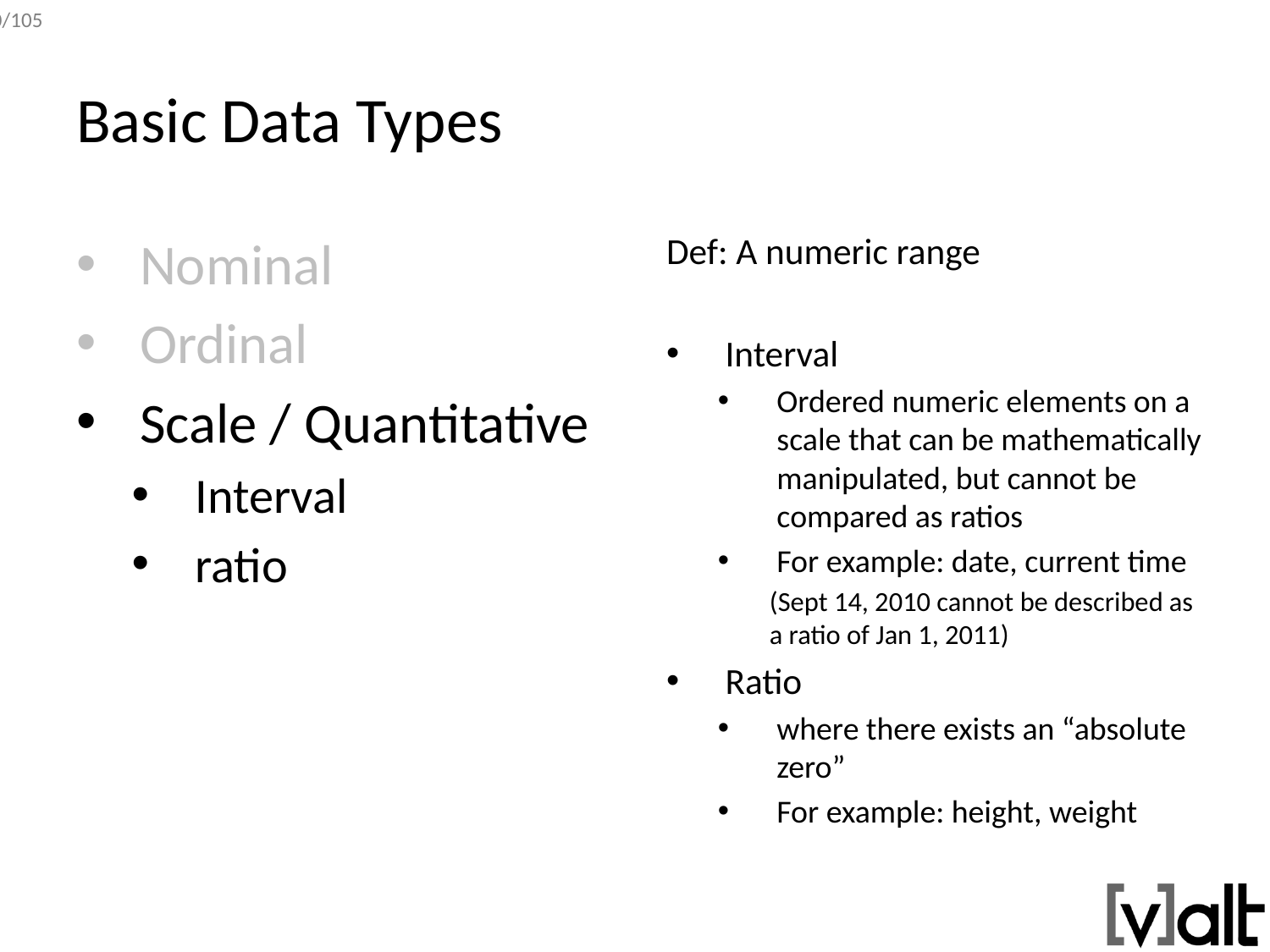

# Basic Data Types
Def: A numeric range

Interval
Ordered numeric elements on a scale that can be mathematically manipulated, but cannot be compared as ratios
For example: date, current time
(Sept 14, 2010 cannot be described as a ratio of Jan 1, 2011)
Ratio
where there exists an “absolute zero”
For example: height, weight
Nominal
Ordinal
Scale / Quantitative
Interval
ratio